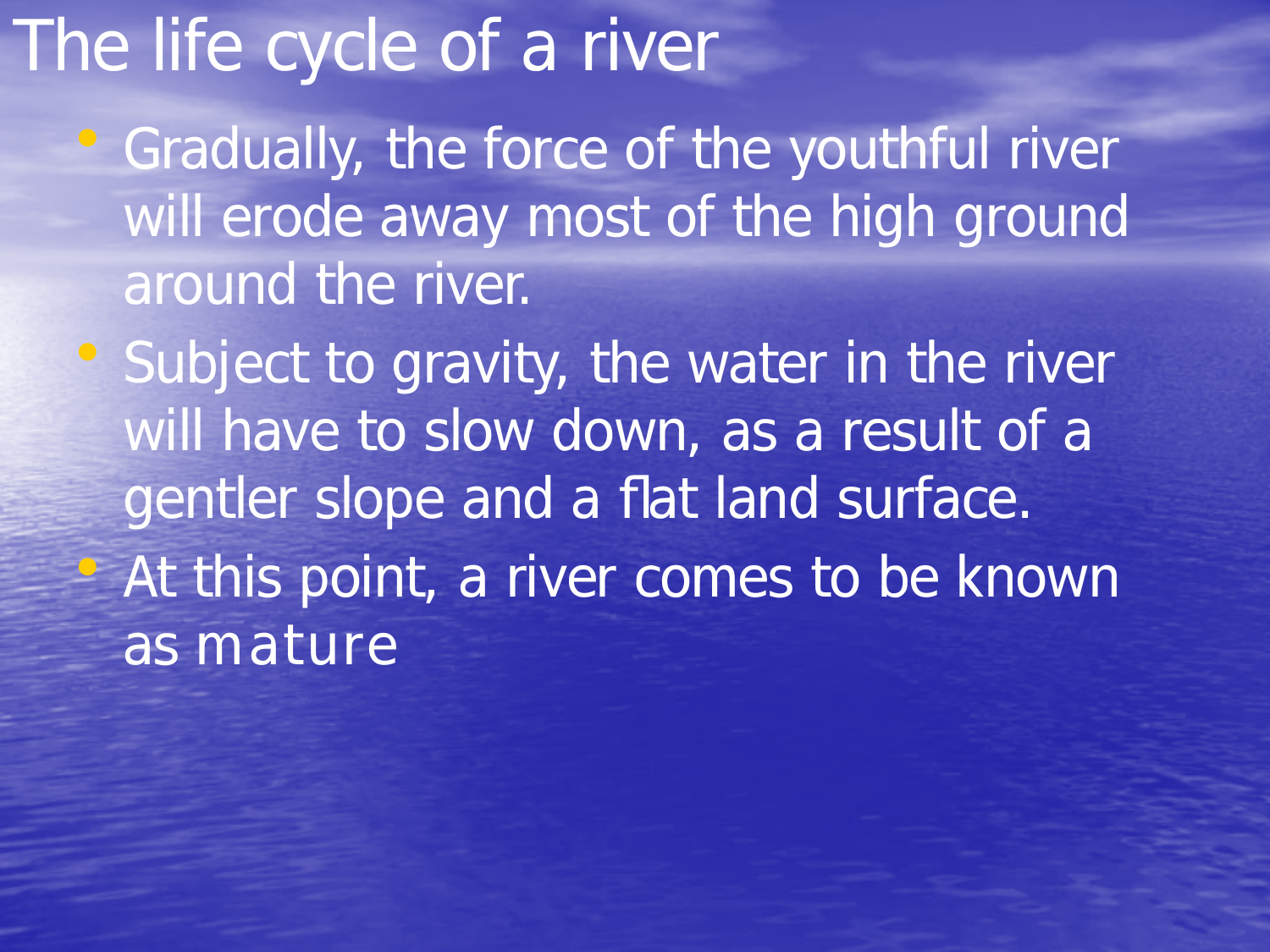

# The life cycle of a river
Gradually, the force of the youthful river will erode away most of the high ground around the river.
Subject to gravity, the water in the river will have to slow down, as a result of a gentler slope and a flat land surface.
At this point, a river comes to be known as mature